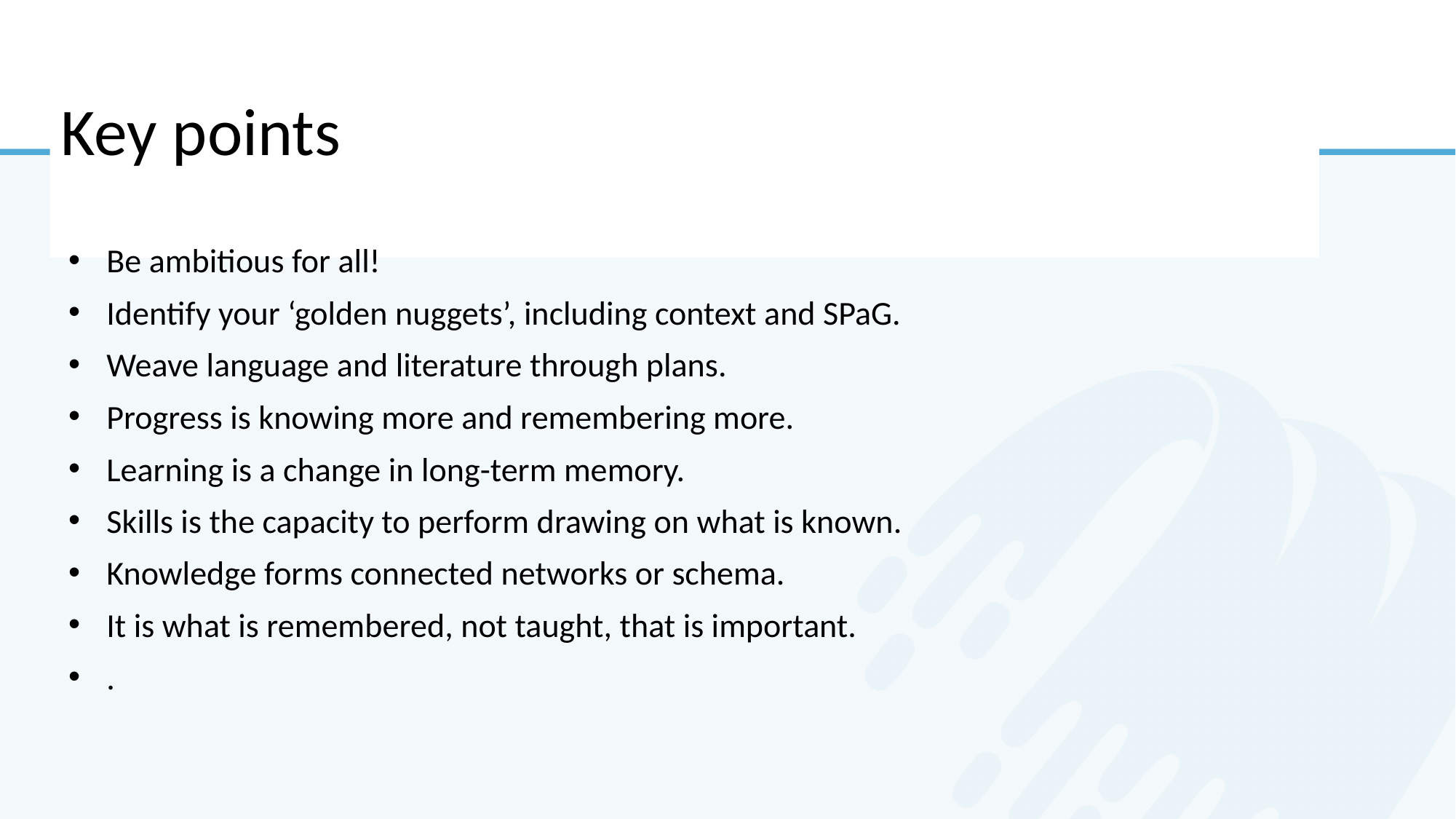

# Key points
Be ambitious for all!
Identify your ‘golden nuggets’, including context and SPaG.
Weave language and literature through plans.
Progress is knowing more and remembering more.
Learning is a change in long-term memory.
Skills is the capacity to perform drawing on what is known.
Knowledge forms connected networks or schema.
It is what is remembered, not taught, that is important.
.